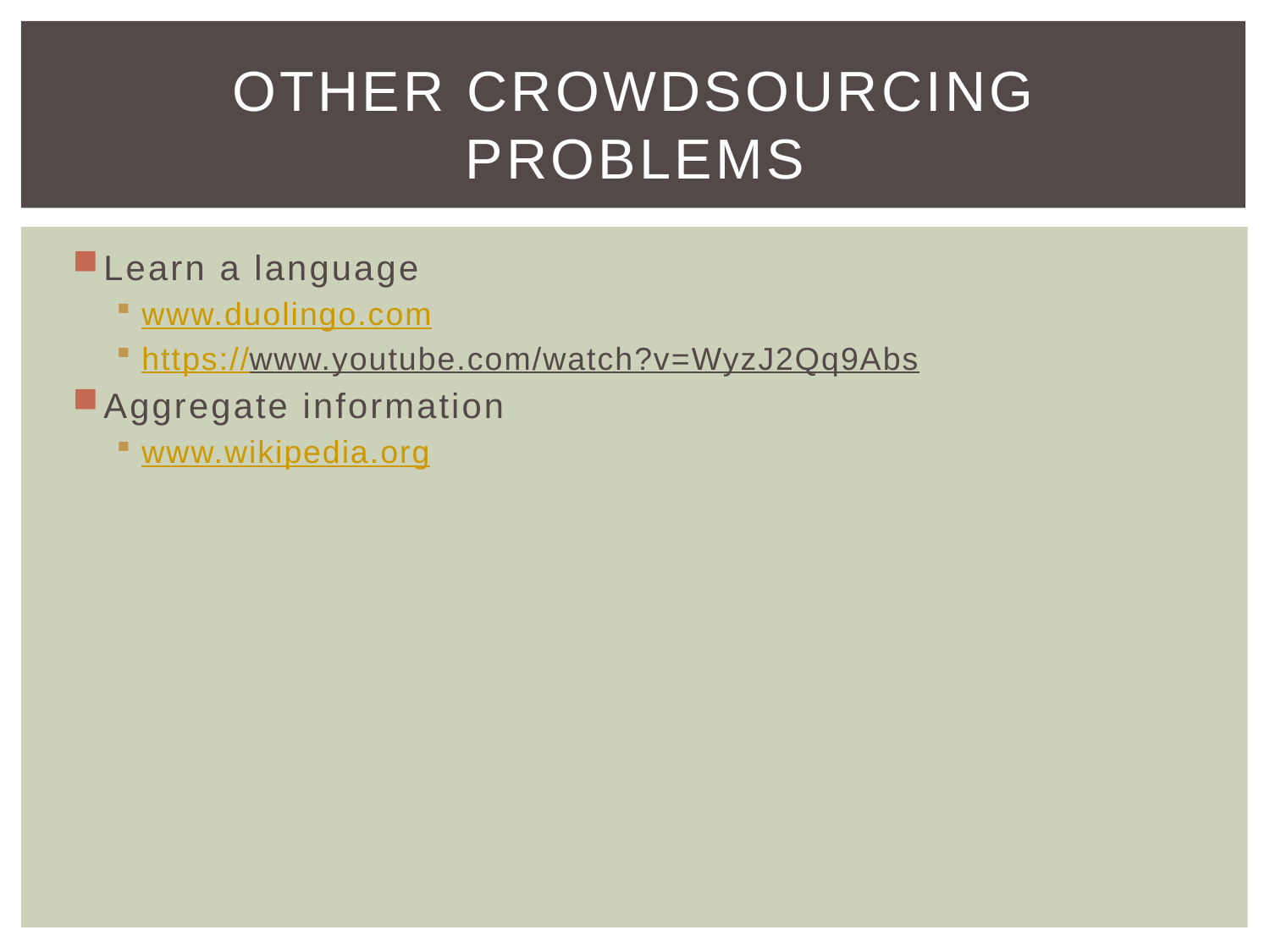

# Other crowdsourcing problems
Learn a language
www.duolingo.com
https://www.youtube.com/watch?v=WyzJ2Qq9Abs
Aggregate information
www.wikipedia.org